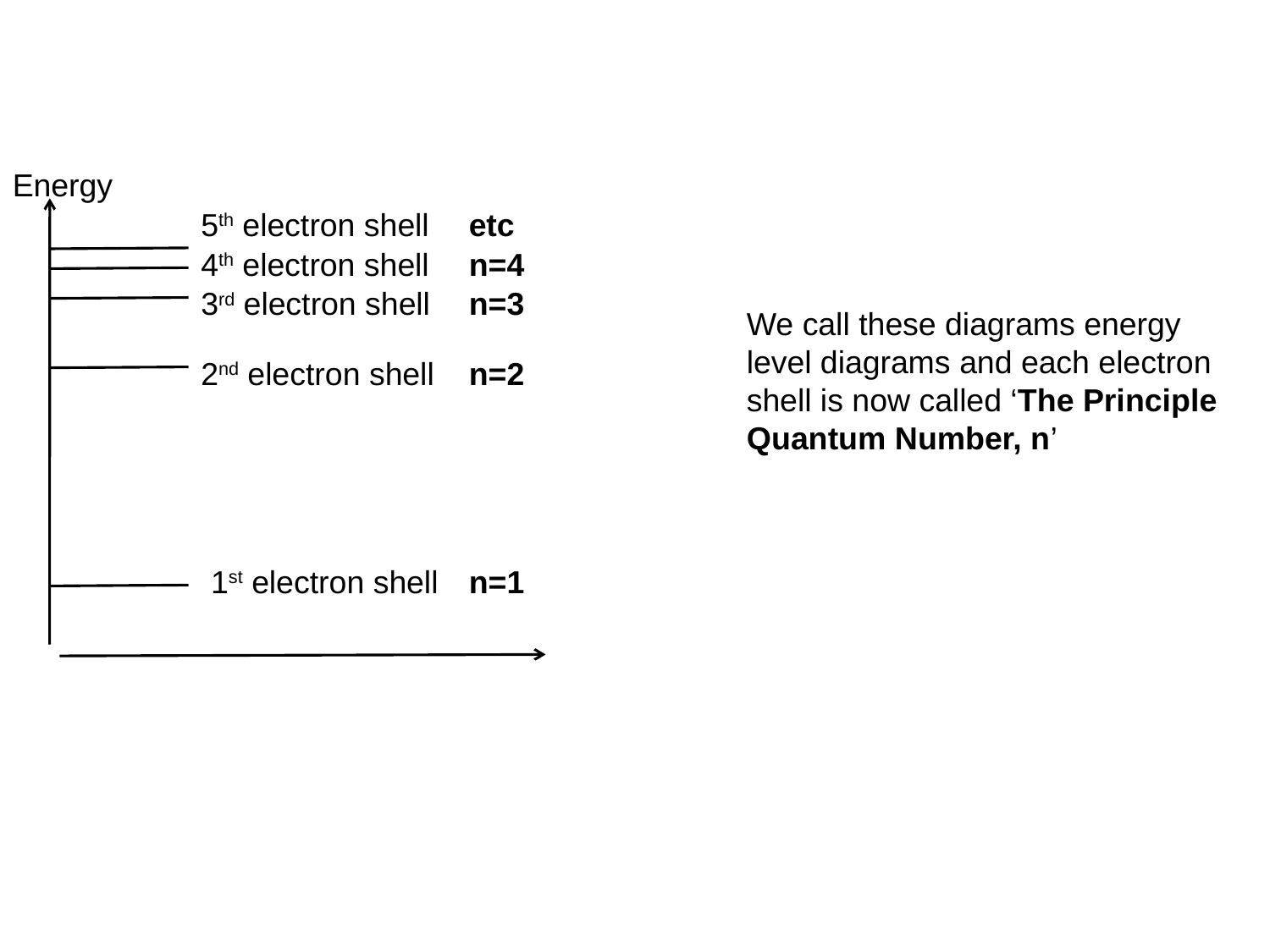

Energy
5th electron shell
4th electron shell
3rd electron shell
2nd electron shell
1st electron shell
etc
n=4
n=3
We call these diagrams energy level diagrams and each electron shell is now called ‘The Principle Quantum Number, n’
n=2
n=1